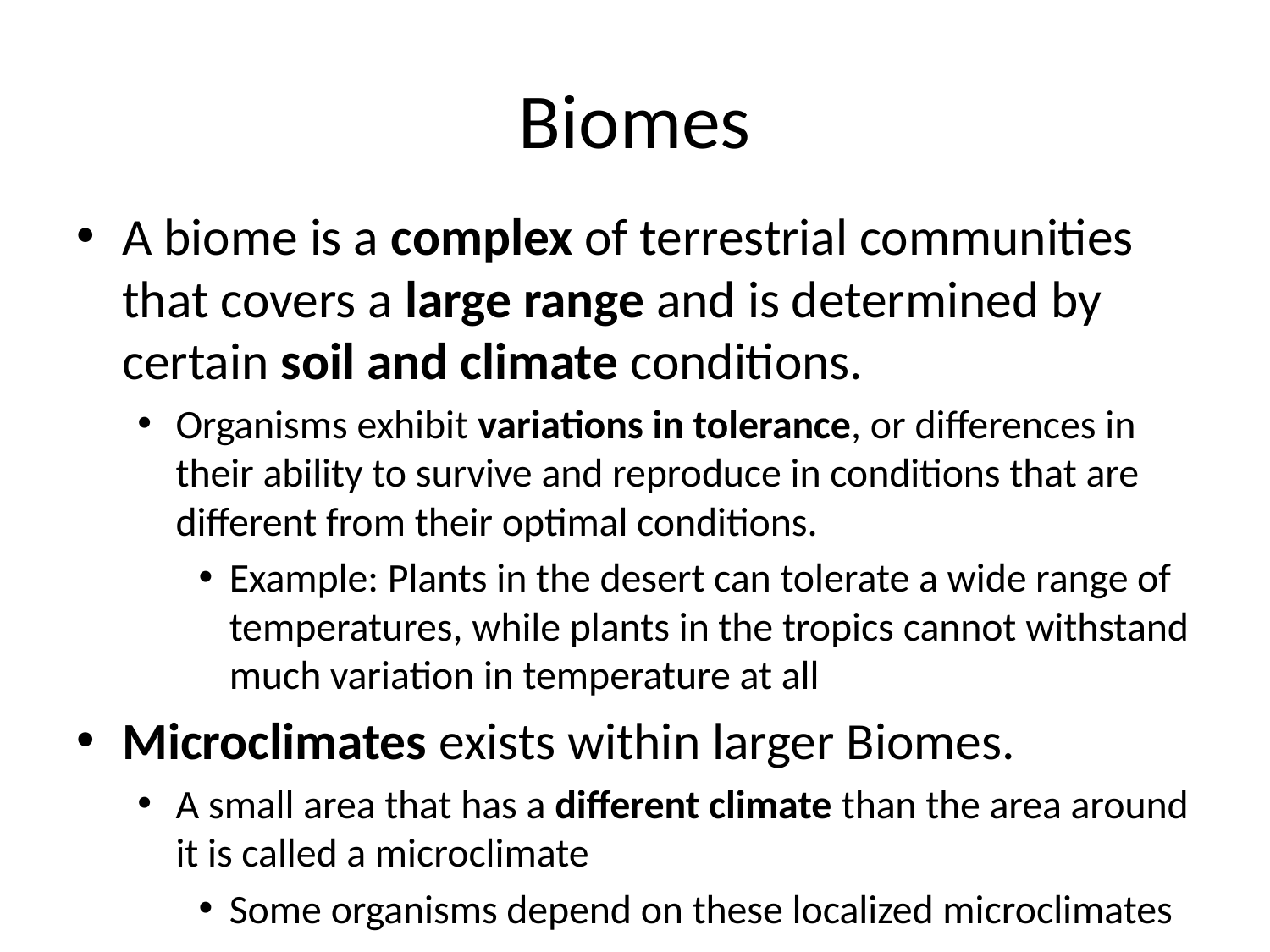

# Biomes
A biome is a complex of terrestrial communities that covers a large range and is determined by certain soil and climate conditions.
Organisms exhibit variations in tolerance, or differences in their ability to survive and reproduce in conditions that are different from their optimal conditions.
Example: Plants in the desert can tolerate a wide range of temperatures, while plants in the tropics cannot withstand much variation in temperature at all
Microclimates exists within larger Biomes.
A small area that has a different climate than the area around it is called a microclimate
Some organisms depend on these localized microclimates